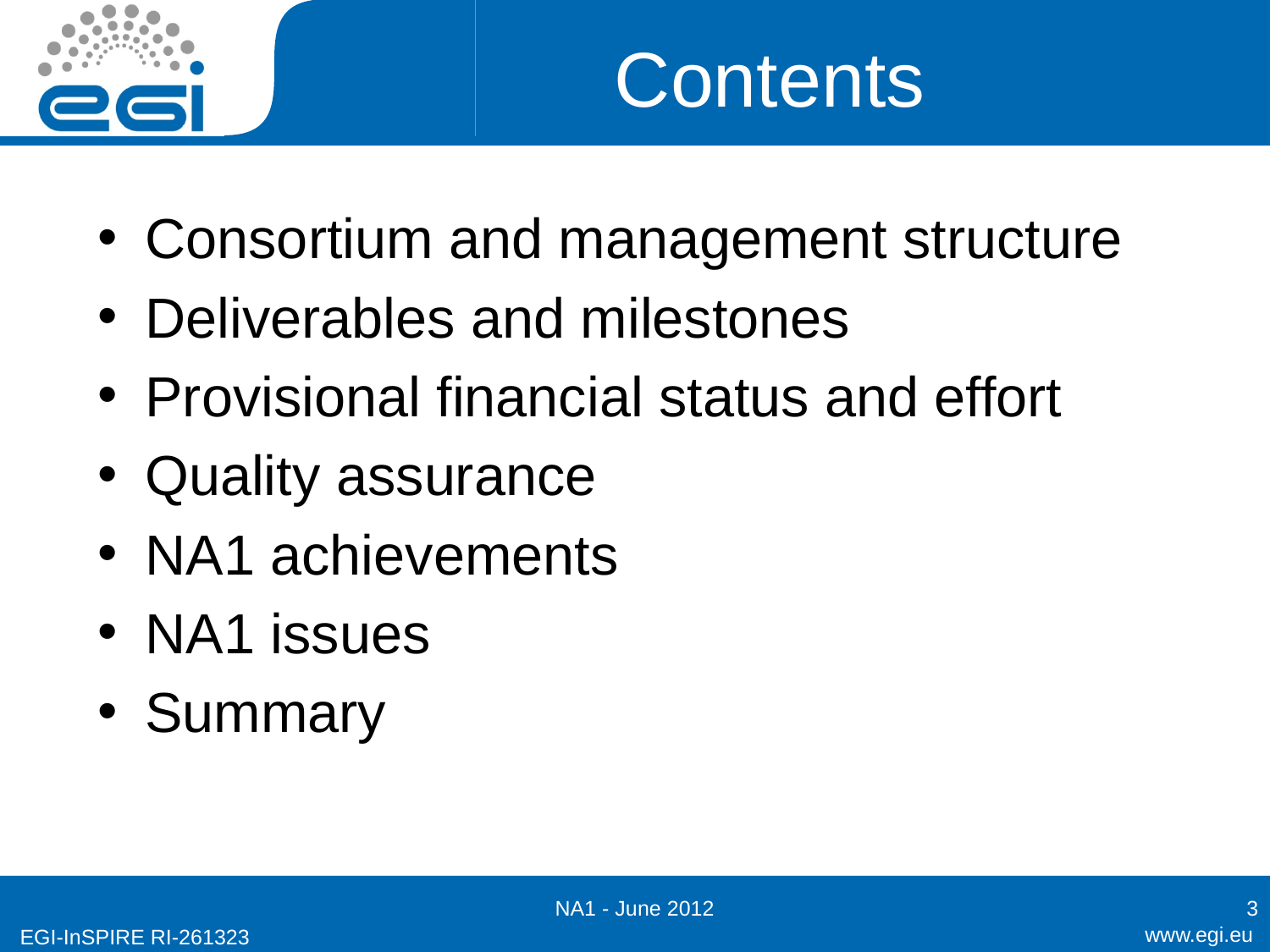

# Contents
Consortium and management structure
Deliverables and milestones
Provisional financial status and effort
Quality assurance
NA1 achievements
NA1 issues
Summary
NA1 - June 2012
3